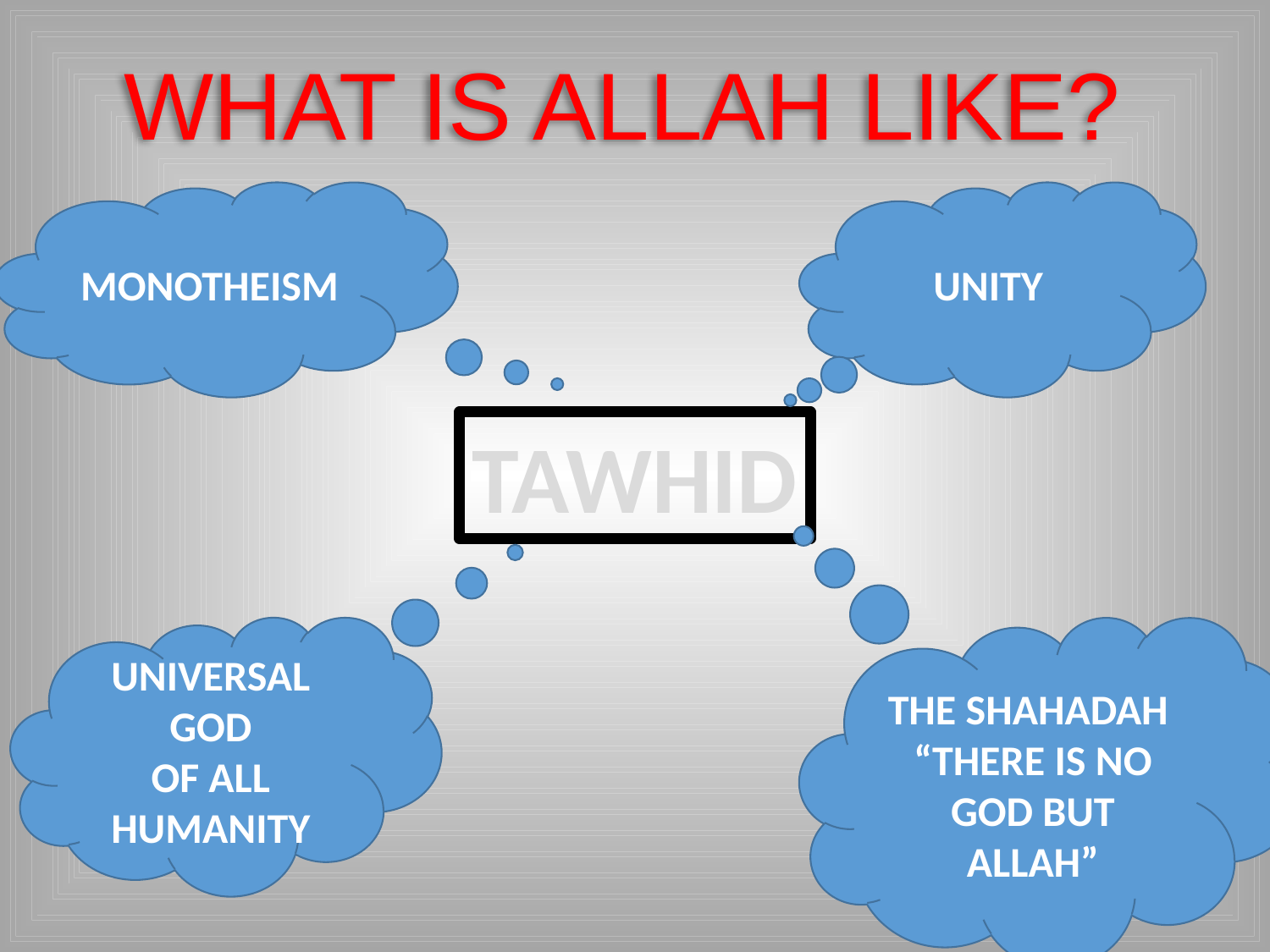

WHAT IS ALLAH LIKE?
MONOTHEISM
UNITY
TAWHID
UNIVERSAL GOD
OF ALL HUMANITY
THE SHAHADAH
“THERE IS NO GOD BUT ALLAH”